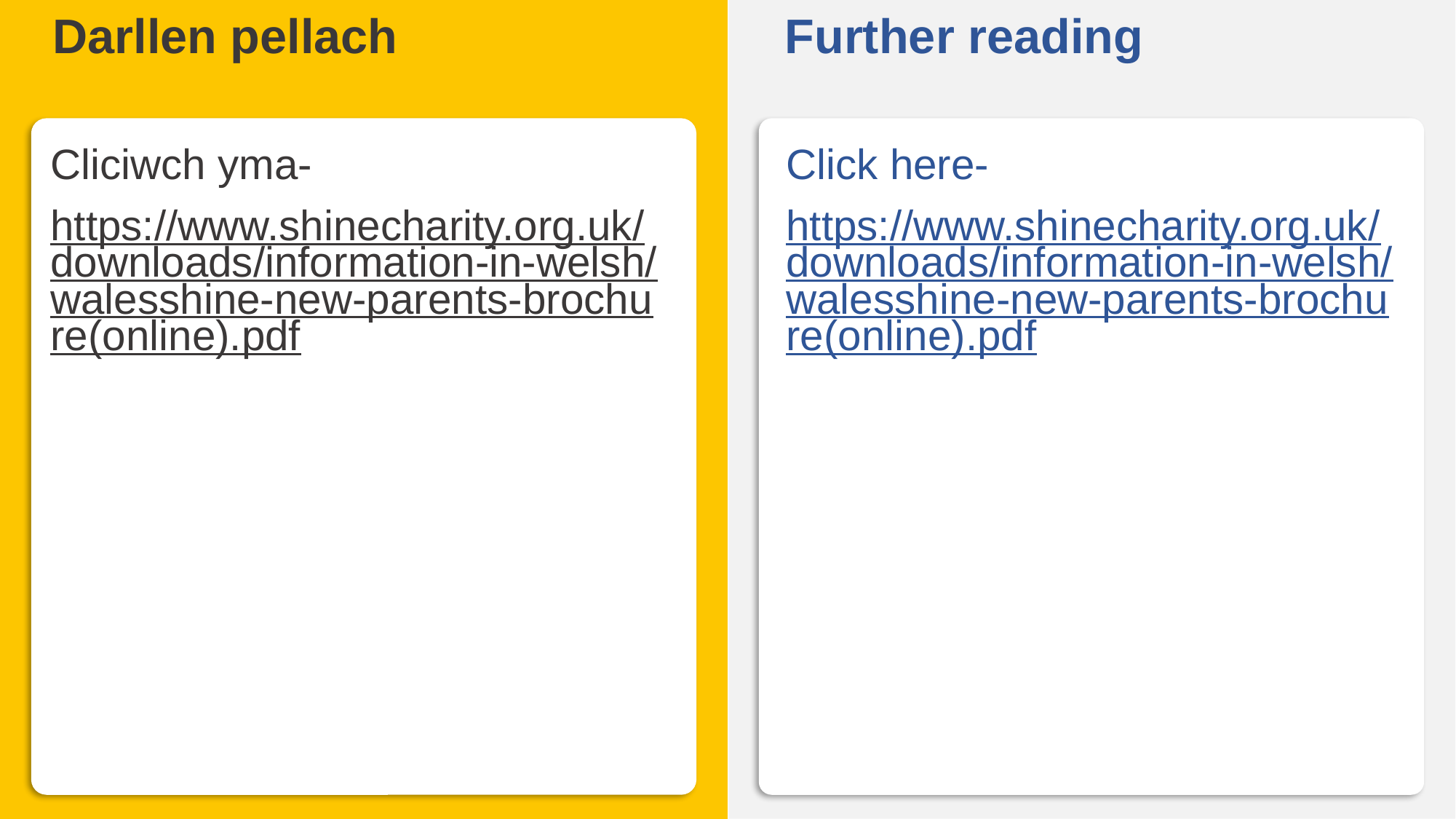

Further reading
# Darllen pellach
Cliciwch yma-
https://www.shinecharity.org.uk/downloads/information-in-welsh/walesshine-new-parents-brochure(online).pdf
Click here-
https://www.shinecharity.org.uk/downloads/information-in-welsh/walesshine-new-parents-brochure(online).pdf